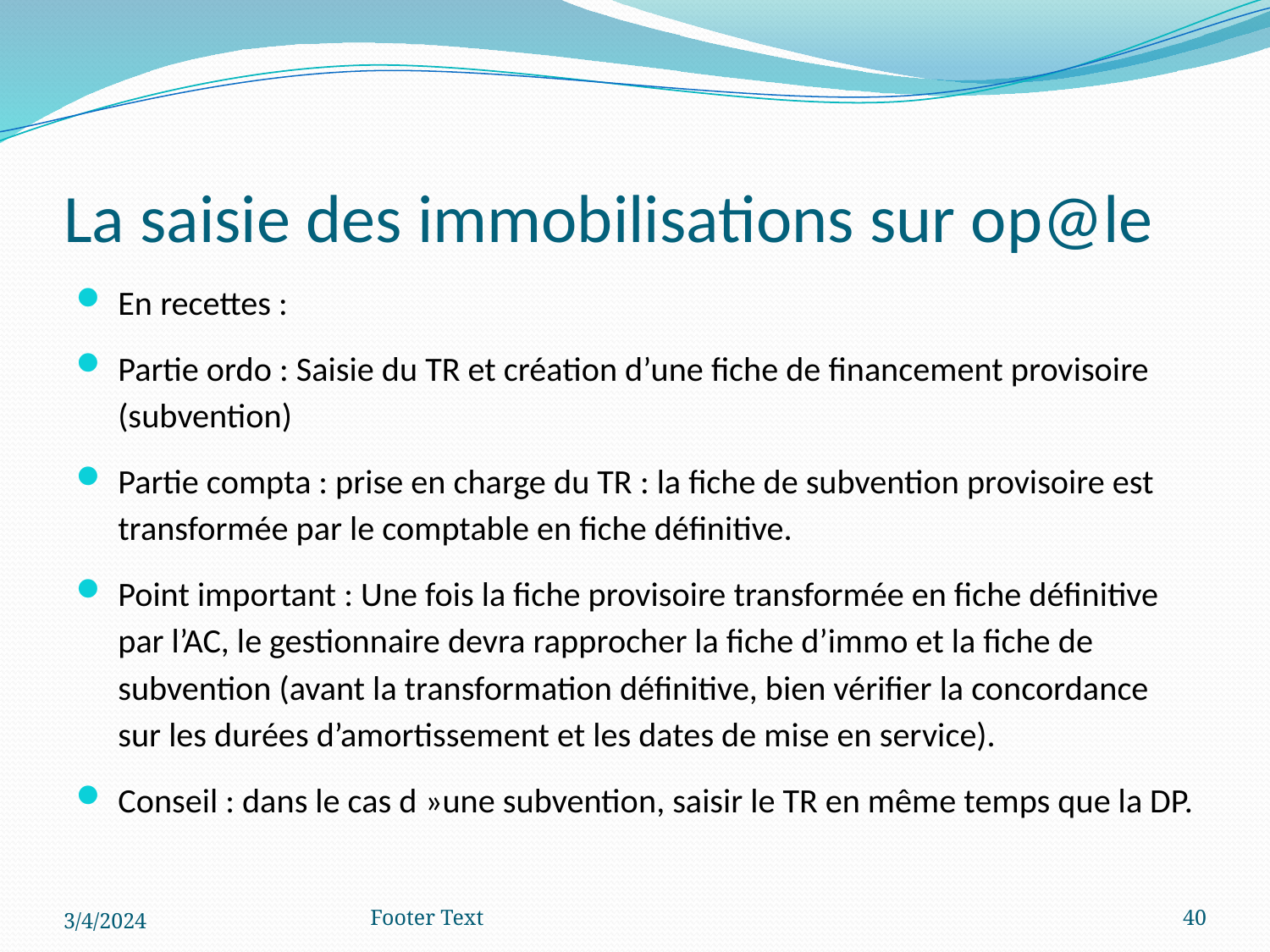

# La saisie des immobilisations sur op@le
En recettes :
Partie ordo : Saisie du TR et création d’une fiche de financement provisoire (subvention)
Partie compta : prise en charge du TR : la fiche de subvention provisoire est transformée par le comptable en fiche définitive.
Point important : Une fois la fiche provisoire transformée en fiche définitive par l’AC, le gestionnaire devra rapprocher la fiche d’immo et la fiche de subvention (avant la transformation définitive, bien vérifier la concordance sur les durées d’amortissement et les dates de mise en service).
Conseil : dans le cas d »une subvention, saisir le TR en même temps que la DP.

3/4/2024
Footer Text
40